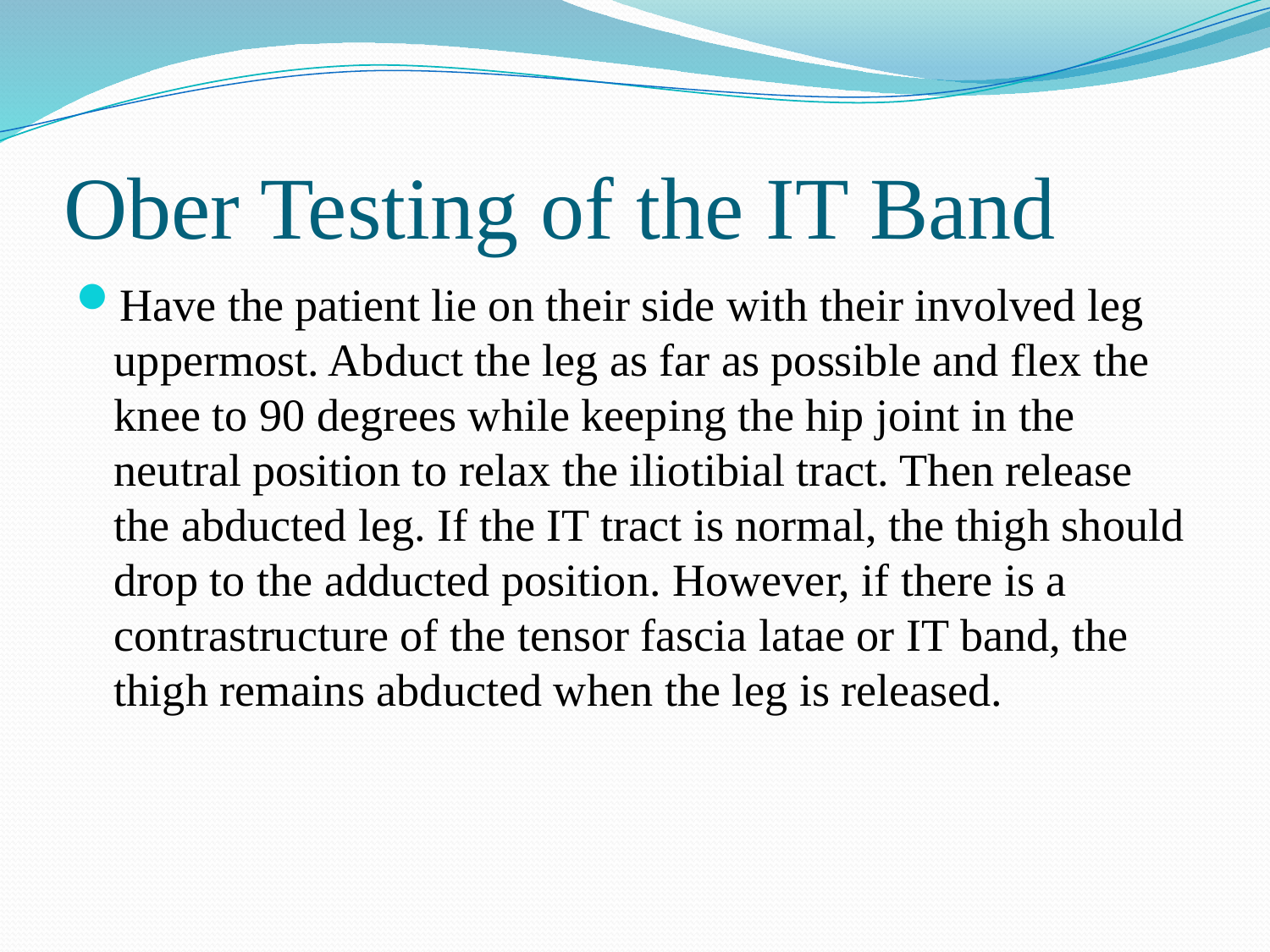

# Ober Testing of the IT Band
Have the patient lie on their side with their involved leg uppermost. Abduct the leg as far as possible and flex the knee to 90 degrees while keeping the hip joint in the neutral position to relax the iliotibial tract. Then release the abducted leg. If the IT tract is normal, the thigh should drop to the adducted position. However, if there is a contrastructure of the tensor fascia latae or IT band, the thigh remains abducted when the leg is released.